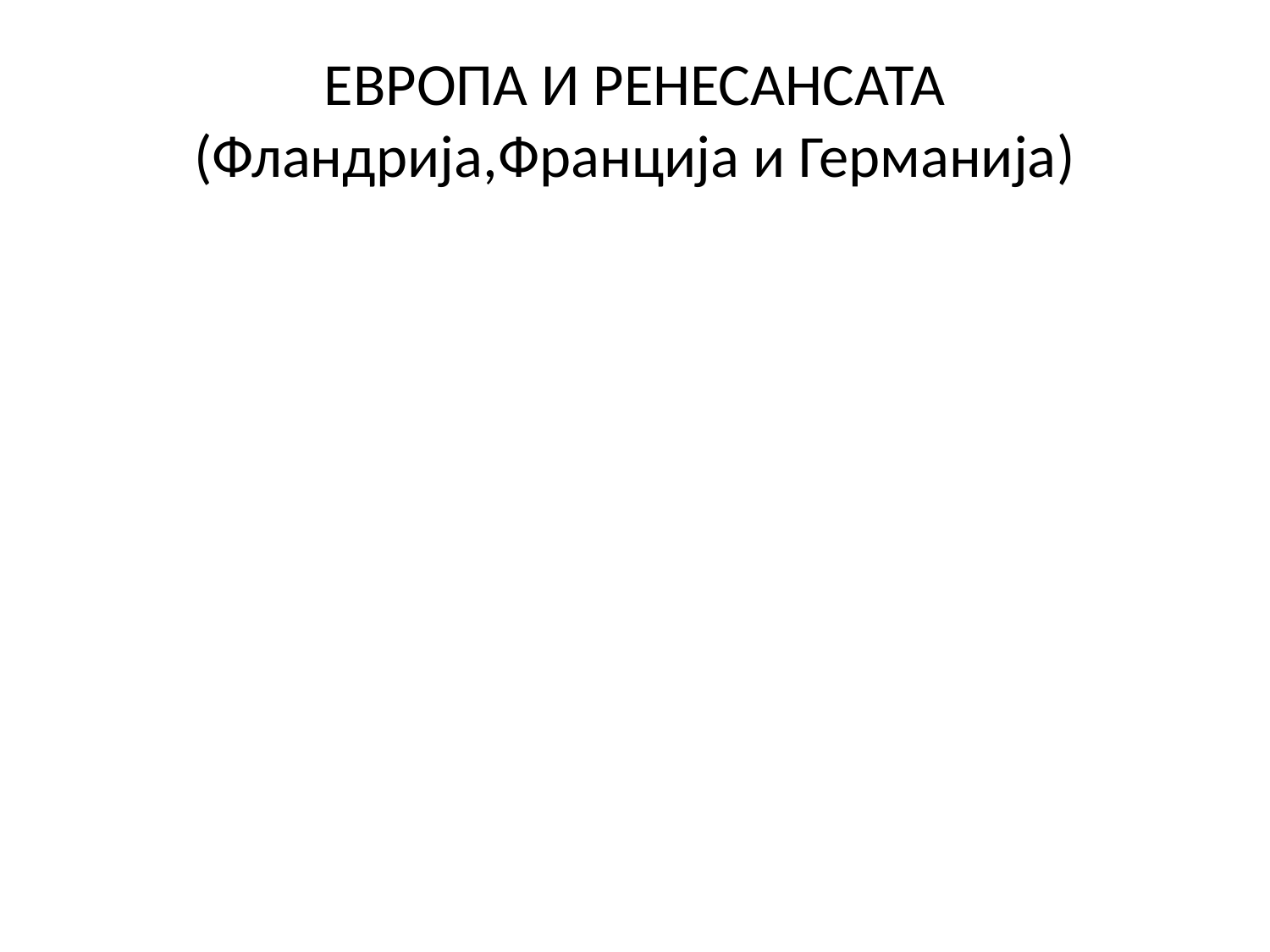

# ЕВРОПА И РЕНЕСАНСАТА (Фландрија,Франција и Германија)